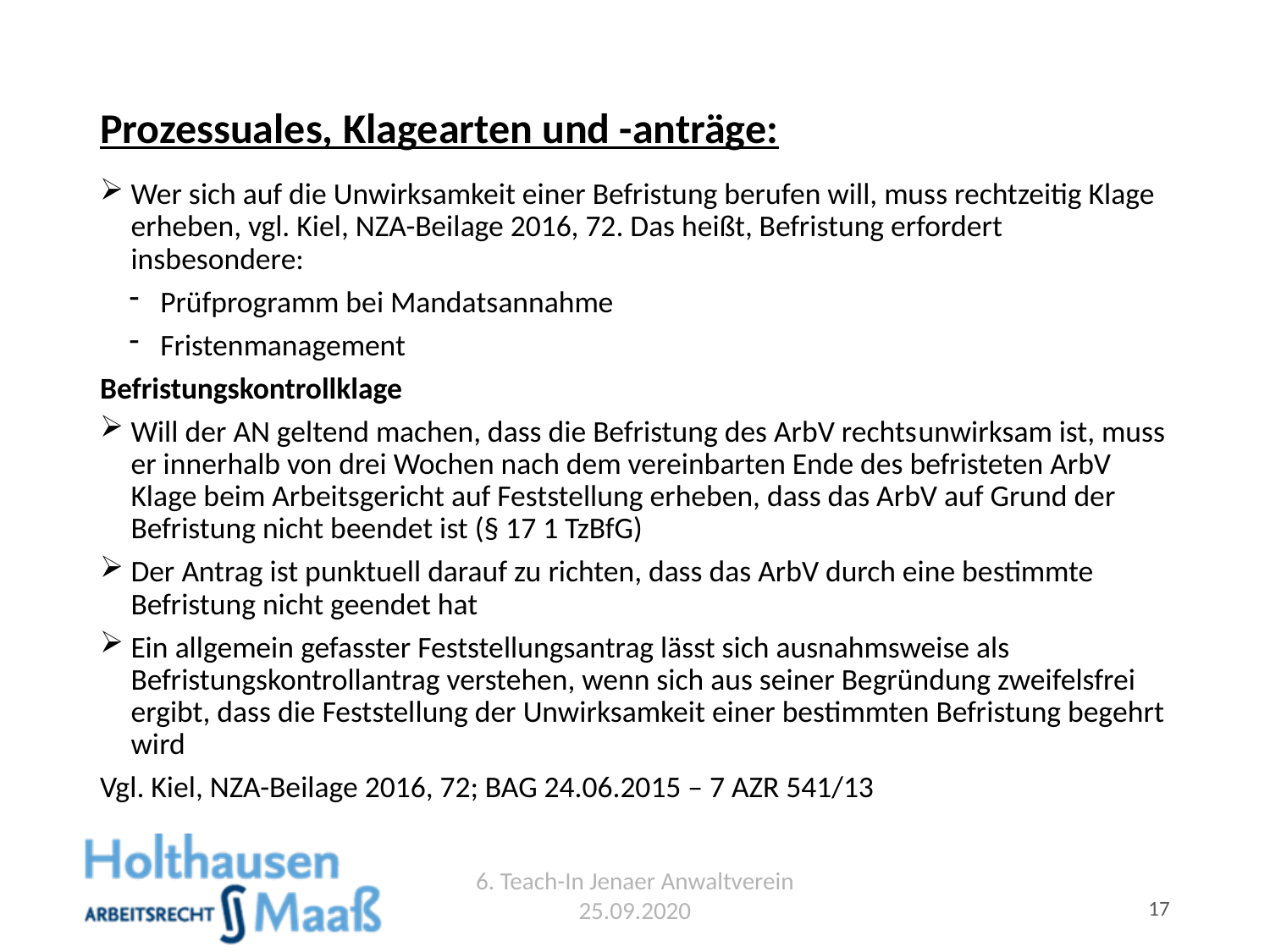

# Prozessuales, Klagearten und -anträge:
Wer sich auf die Unwirksamkeit einer Befristung berufen will, muss rechtzeitig Klage erheben, vgl. Kiel, NZA-Beilage 2016, 72. Das heißt, Befristung erfordert insbesondere:
Prüfprogramm bei Mandatsannahme
Fristenmanagement
Befristungskontrollklage
Will der AN geltend machen, dass die Befristung des ArbV rechts­unwirksam ist, muss er innerhalb von drei Wochen nach dem vereinbarten Ende des befristeten ArbV Klage beim Arbeitsgericht auf Feststellung erheben, dass das ArbV auf Grund der Befristung nicht beendet ist (§ 17 1 TzBfG)
Der Antrag ist punktuell darauf zu richten, dass das ArbV durch eine bestimmte Befristung nicht geendet hat
Ein allgemein gefasster Feststellungsantrag lässt sich ausnahmsweise als Befristungskontrollantrag verstehen, wenn sich aus seiner Begründung zweifelsfrei ergibt, dass die Feststellung der Unwirksamkeit einer bestimmten Befristung begehrt wird
Vgl. Kiel, NZA-Beilage 2016, 72; BAG 24.06.2015 – 7 AZR 541/13

6. Teach-In Jenaer Anwaltverein 25.09.2020
17